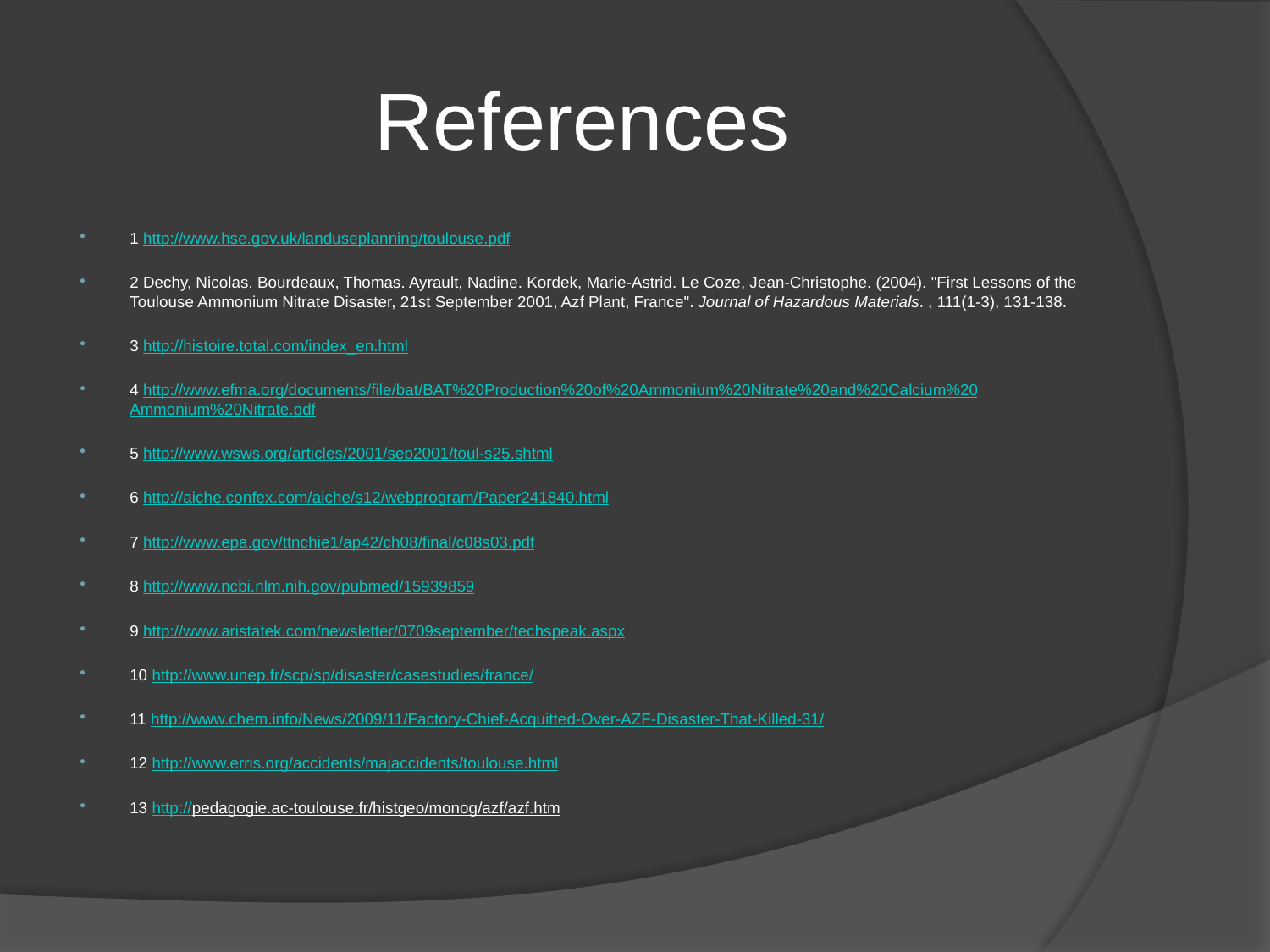

# References
1 http://www.hse.gov.uk/landuseplanning/toulouse.pdf

2 Dechy, Nicolas. Bourdeaux, Thomas. Ayrault, Nadine. Kordek, Marie-Astrid. Le Coze, Jean-Christophe. (2004). "First Lessons of the Toulouse Ammonium 	Nitrate Disaster, 21st September 2001, Azf Plant, France". Journal of Hazardous Materials. , 111(1-3), 131-138.

3 http://histoire.total.com/index_en.html

4 http://www.efma.org/documents/file/bat/BAT%20Production%20of%20Ammonium%20Nitrate%20and%20Calcium%20
Ammonium%20Nitrate.pdf

5 http://www.wsws.org/articles/2001/sep2001/toul-s25.shtml

6 http://aiche.confex.com/aiche/s12/webprogram/Paper241840.html

7 http://www.epa.gov/ttnchie1/ap42/ch08/final/c08s03.pdf

8 http://www.ncbi.nlm.nih.gov/pubmed/15939859

9 http://www.aristatek.com/newsletter/0709september/techspeak.aspx

10 http://www.unep.fr/scp/sp/disaster/casestudies/france/

11 http://www.chem.info/News/2009/11/Factory-Chief-Acquitted-Over-AZF-Disaster-That-Killed-31/

12 http://www.erris.org/accidents/majaccidents/toulouse.html

13 http://pedagogie.ac-toulouse.fr/histgeo/monog/azf/azf.htm